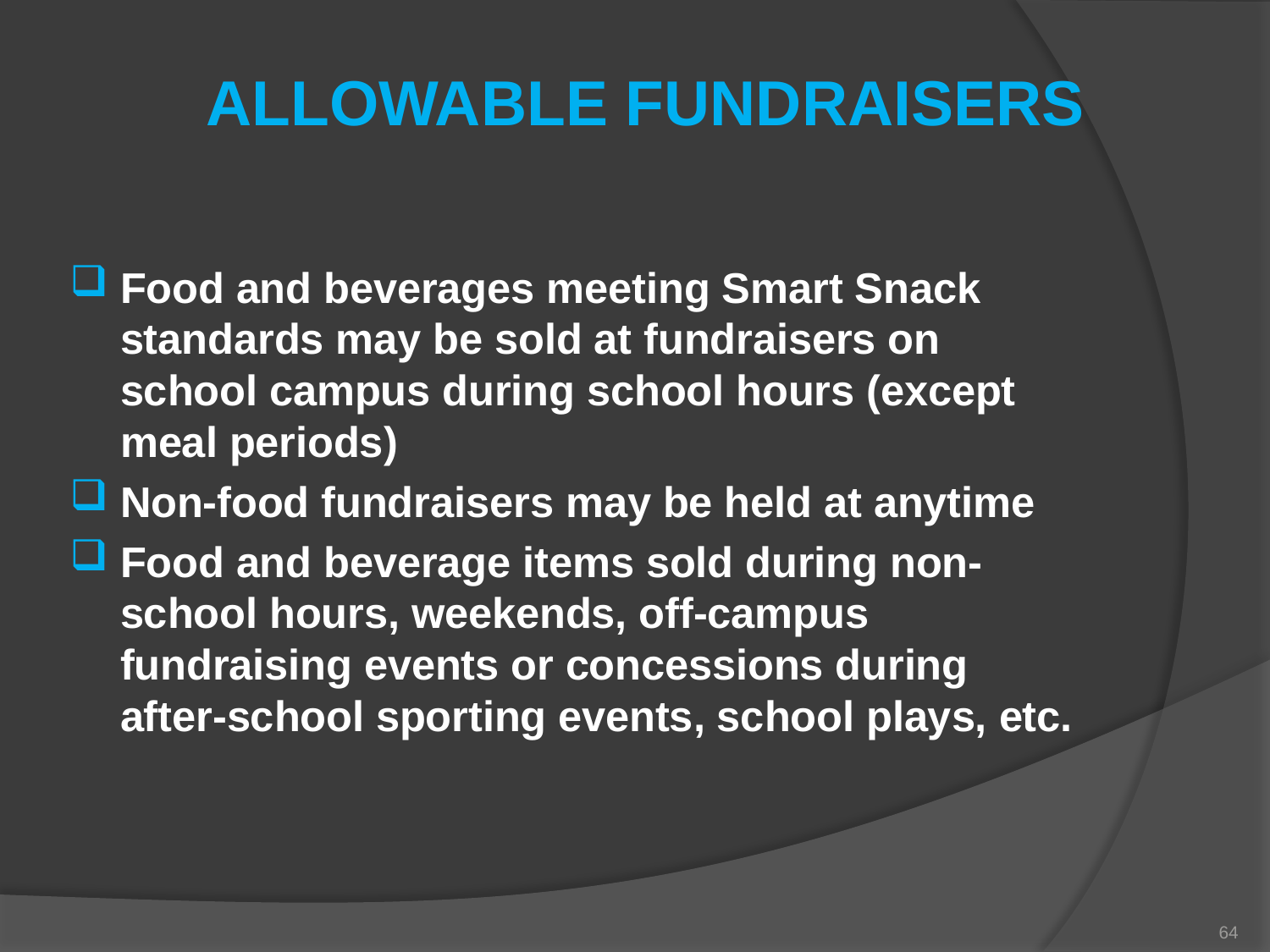

# ALLOWABLE FUNDRAISERS

Food and beverages meeting Smart Snack standards may be sold at fundraisers on school campus during school hours (except meal periods)
Non-food fundraisers may be held at anytime
Food and beverage items sold during non-school hours, weekends, off-campus fundraising events or concessions during after-school sporting events, school plays, etc.

64